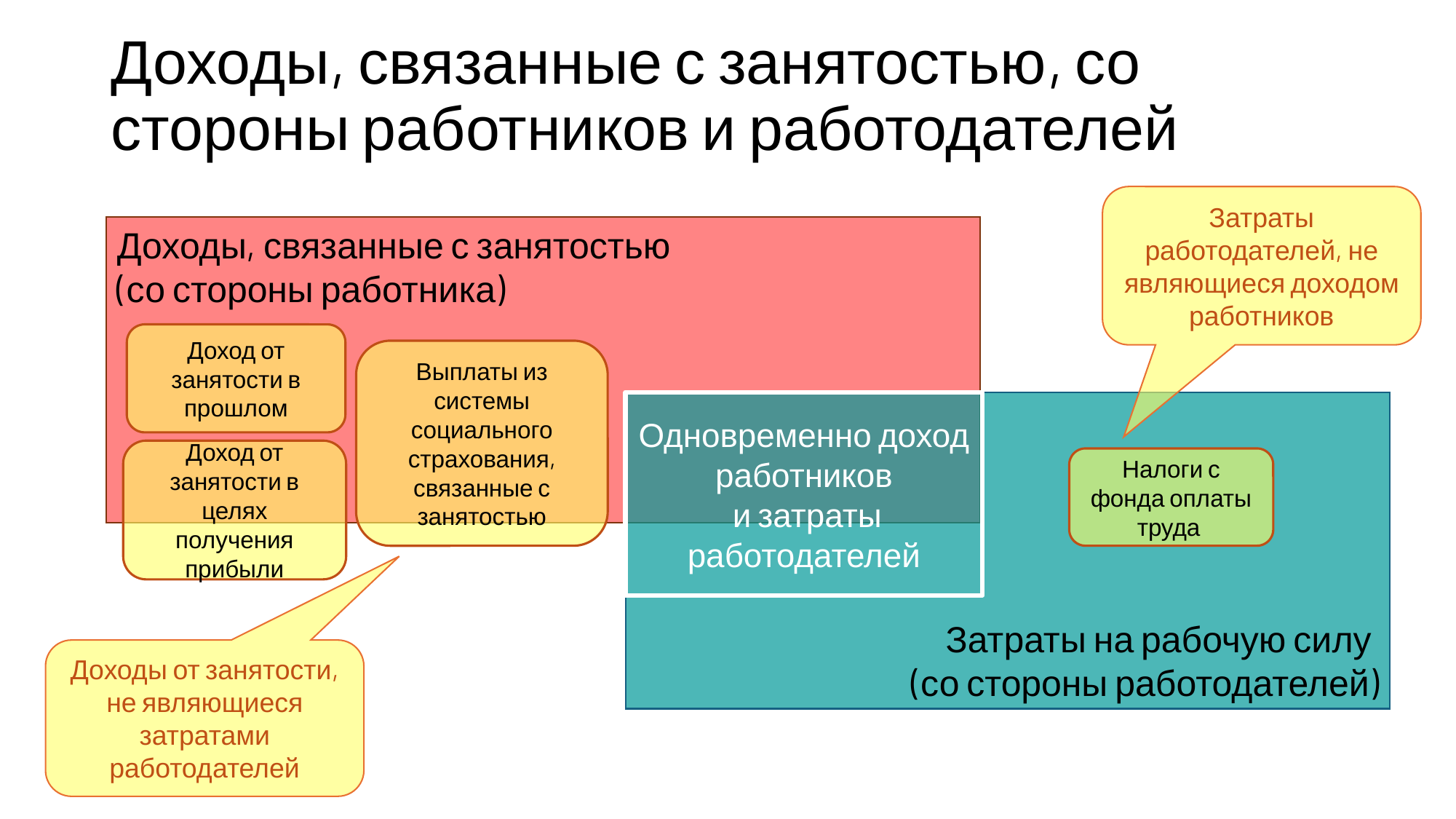

# Доходы, связанные с занятостью, со стороны работников и работодателей
Затраты работодателей, не являющиеся доходом работников
Доходы, связанные с занятостью
(со стороны работника)

Затраты на рабочую силу
(со стороны работодателей)
Одновременно доход
работников
 и затраты работодателей
Доход от занятости в прошлом
Выплаты из системы социального страхования, связанные с занятостью
Доход от занятости в целях получения прибыли
Налоги с фонда оплаты труда
Доходы от занятости, не являющиеся затратами работодателей